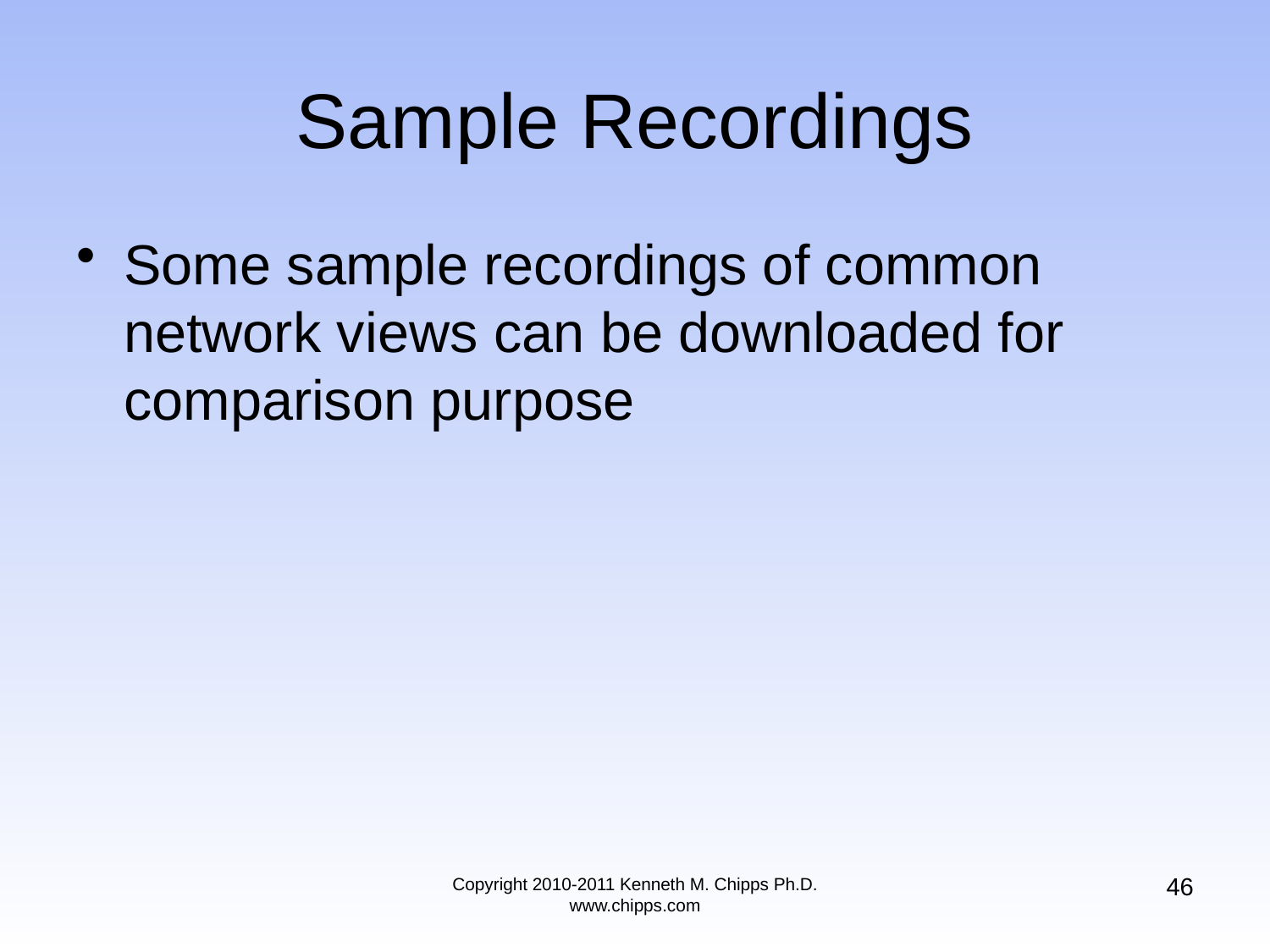

# Sample Recordings
Some sample recordings of common network views can be downloaded for comparison purpose
46
Copyright 2010-2011 Kenneth M. Chipps Ph.D. www.chipps.com